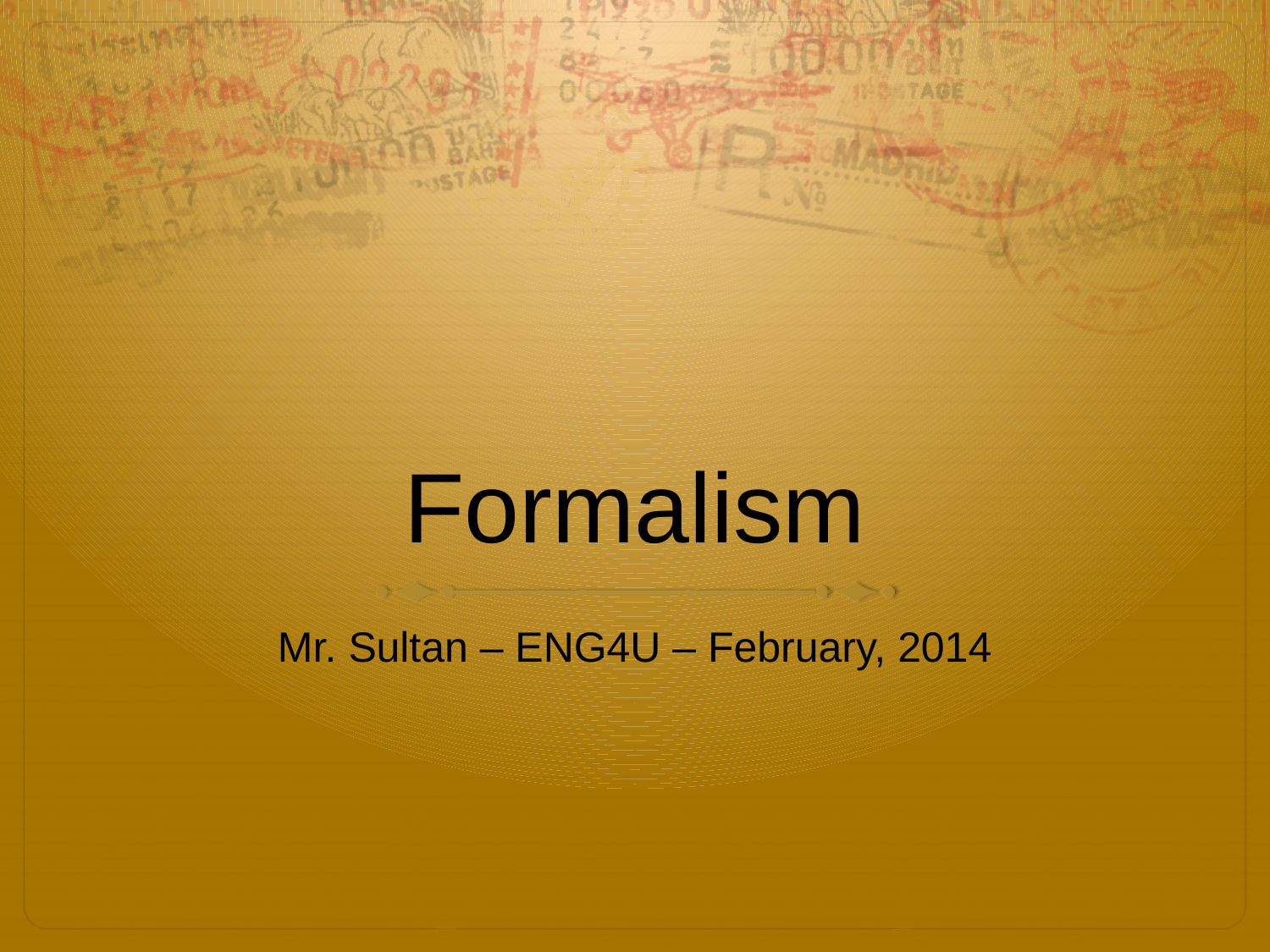

# Formalism
Mr. Sultan – ENG4U – February, 2014